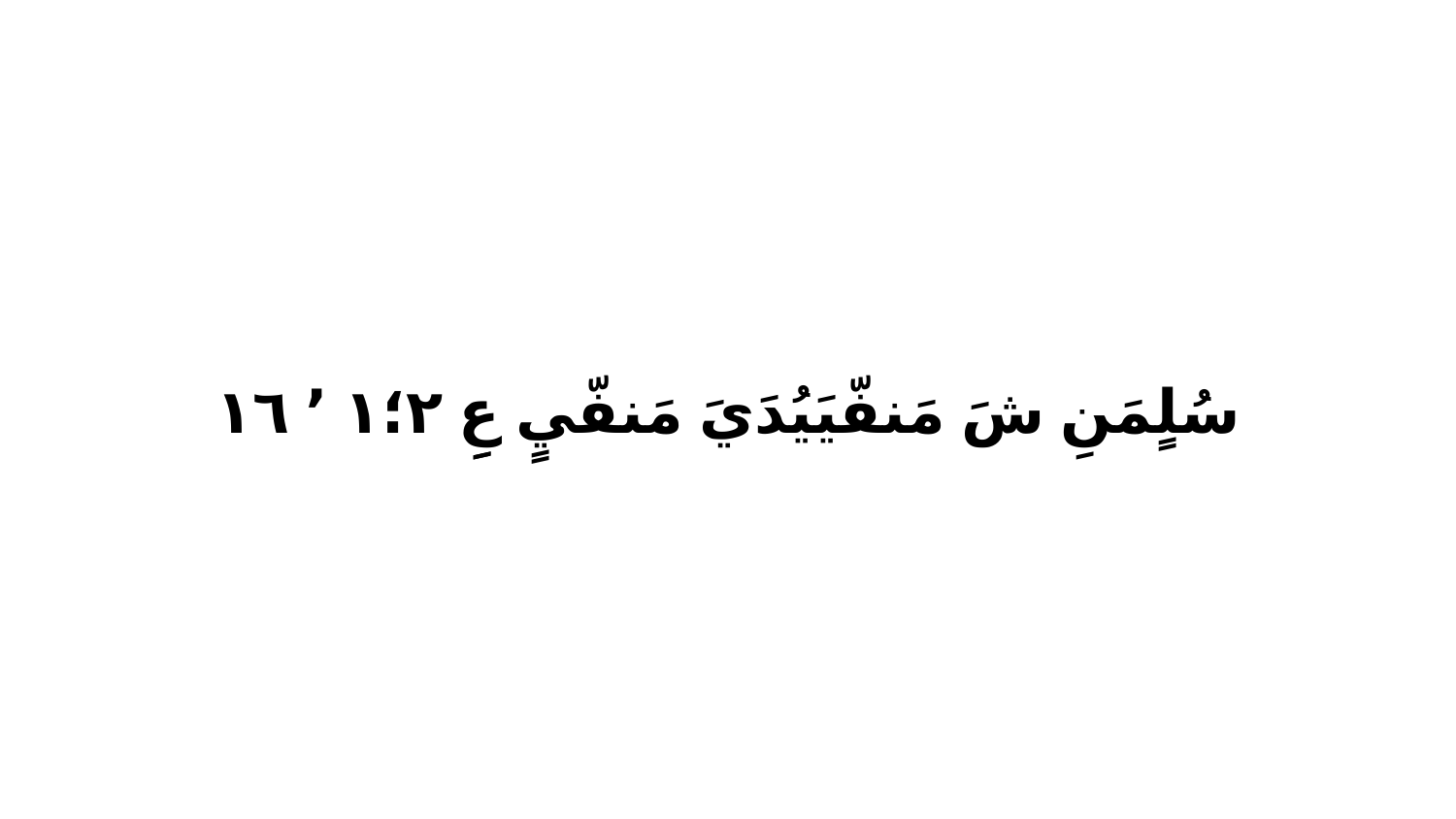

سُلٍمَنِ شَ مَنفّيَيُدَيَ مَنفّيٍ عِِ ٢‏؛١ ٬ ١٦